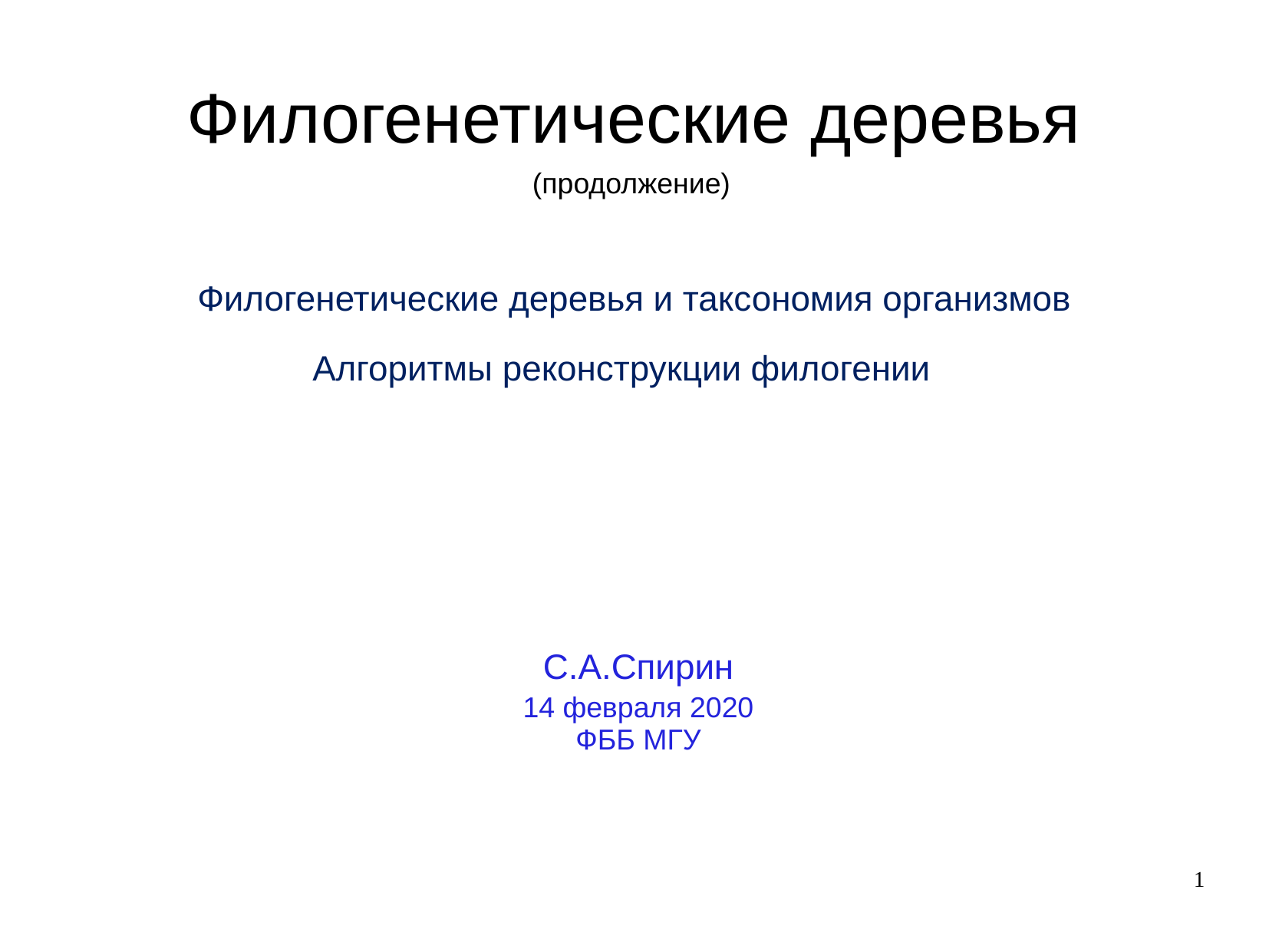

# Филогенетические деревья
(продолжение)
Филогенетические деревья и таксономия организмов
Алгоритмы реконструкции филогении
С.А.Спирин
14 февраля 2020
ФББ МГУ
1